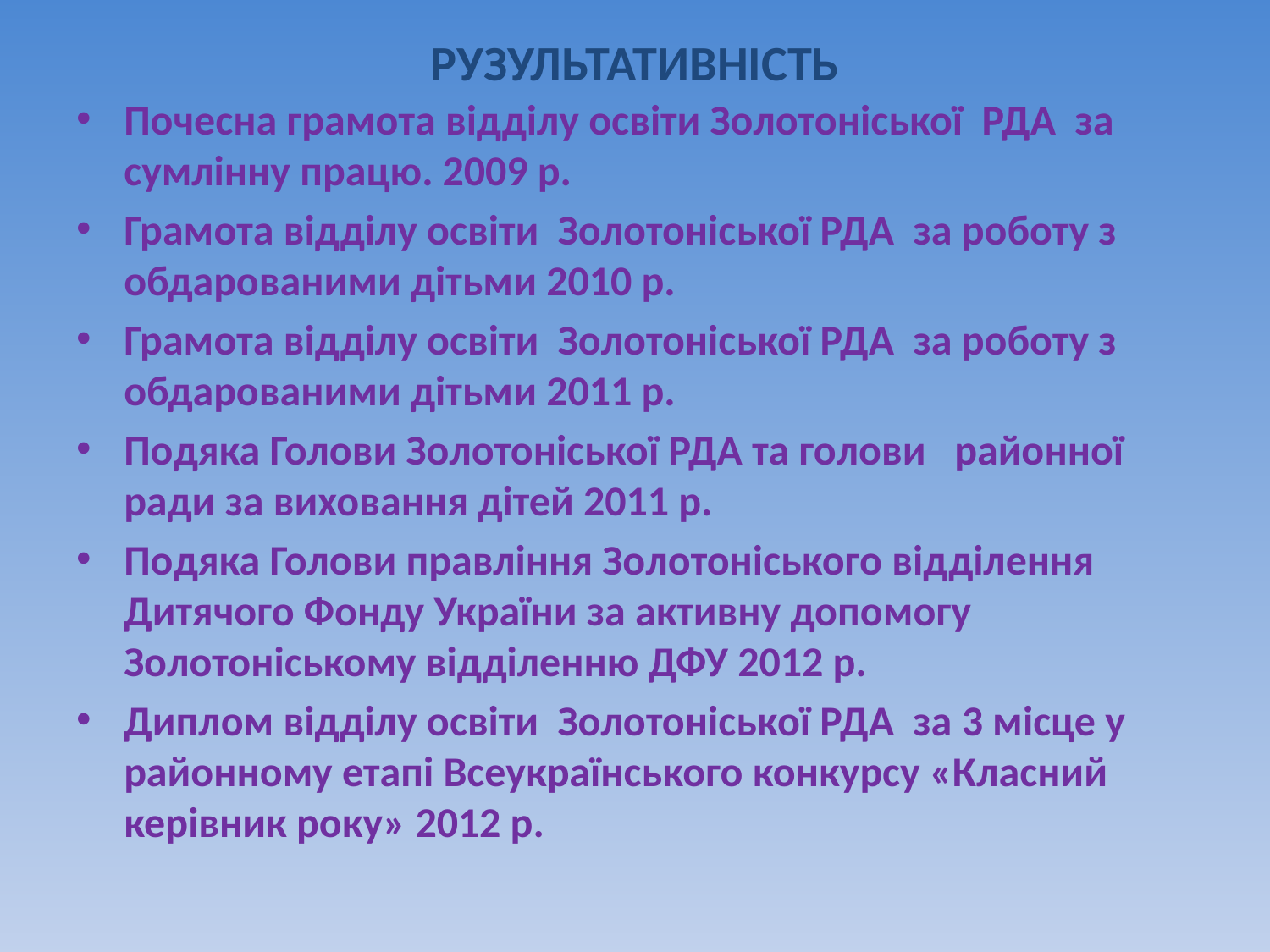

# РУЗУЛЬТАТИВНІСТЬ
Почесна грамота відділу освіти Золотоніської  РДА  за сумлінну працю. 2009 р.
Грамота відділу освіти  Золотоніської РДА  за роботу з обдарованими дітьми 2010 р.
Грамота відділу освіти  Золотоніської РДА  за роботу з обдарованими дітьми 2011 р.
Подяка Голови Золотоніської РДА та голови   районної ради за виховання дітей 2011 р.
Подяка Голови правління Золотоніського відділення Дитячого Фонду України за активну допомогу Золотоніському відділенню ДФУ 2012 р.
Диплом відділу освіти  Золотоніської РДА  за 3 місце у районному етапі Всеукраїнського конкурсу «Класний керівник року» 2012 р.